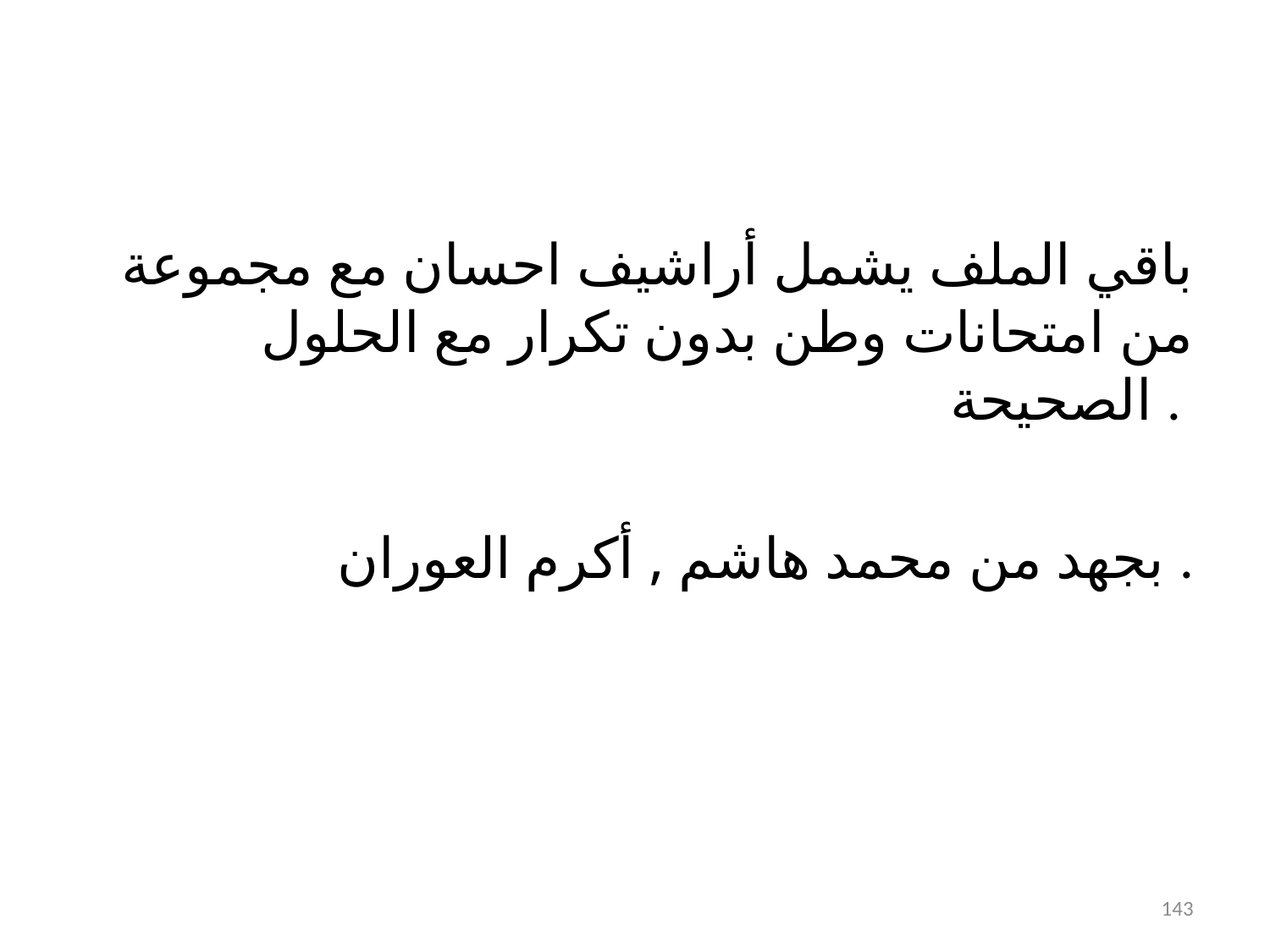

باقي الملف يشمل أراشيف احسان مع مجموعة من امتحانات وطن بدون تكرار مع الحلول الصحيحة .

 بجهد من محمد هاشم , أكرم العوران .
143